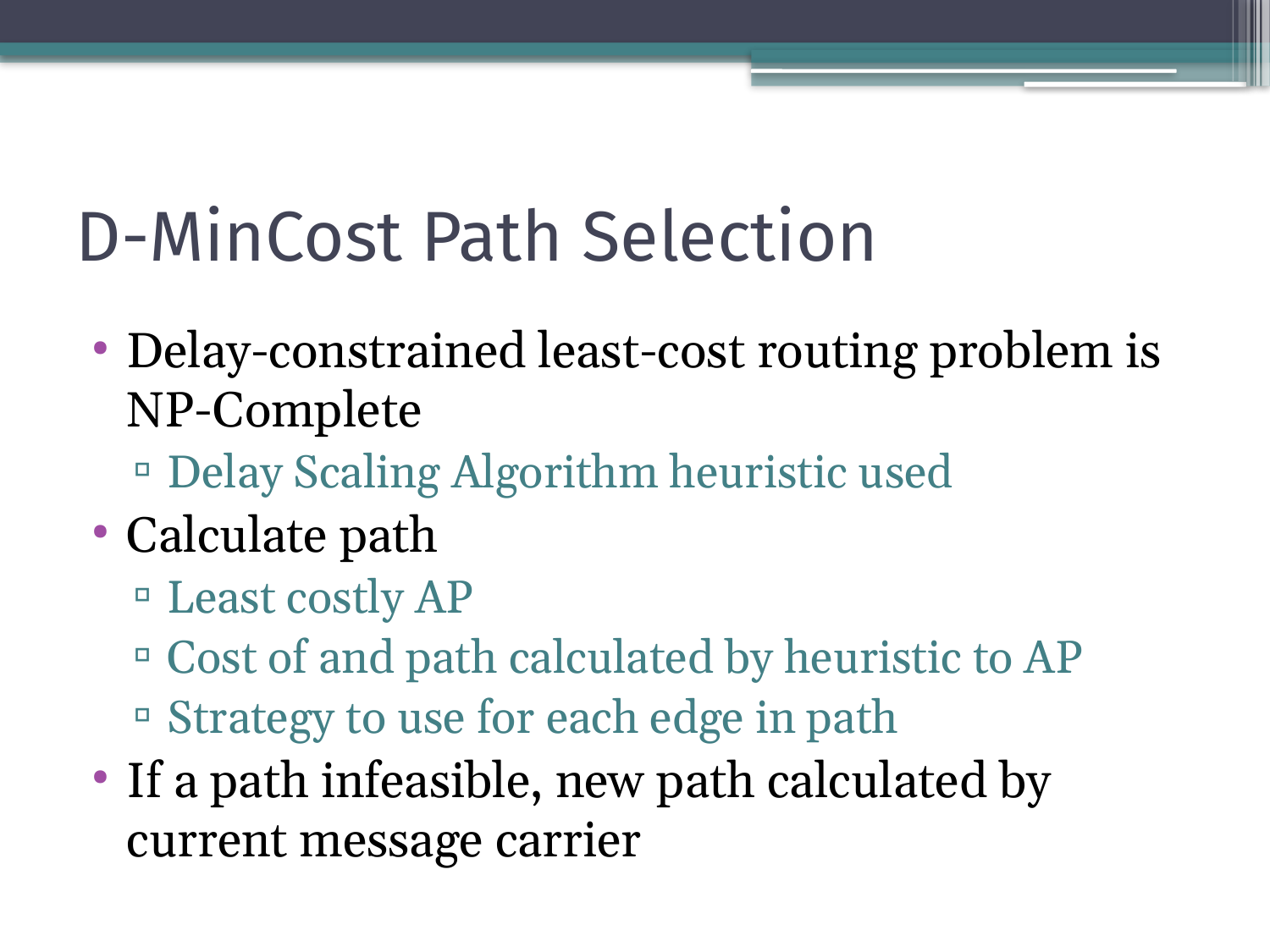

# D-MinCost Path Selection
Delay-constrained least-cost routing problem is NP-Complete
Delay Scaling Algorithm heuristic used
Calculate path
Least costly AP
Cost of and path calculated by heuristic to AP
Strategy to use for each edge in path
If a path infeasible, new path calculated by current message carrier